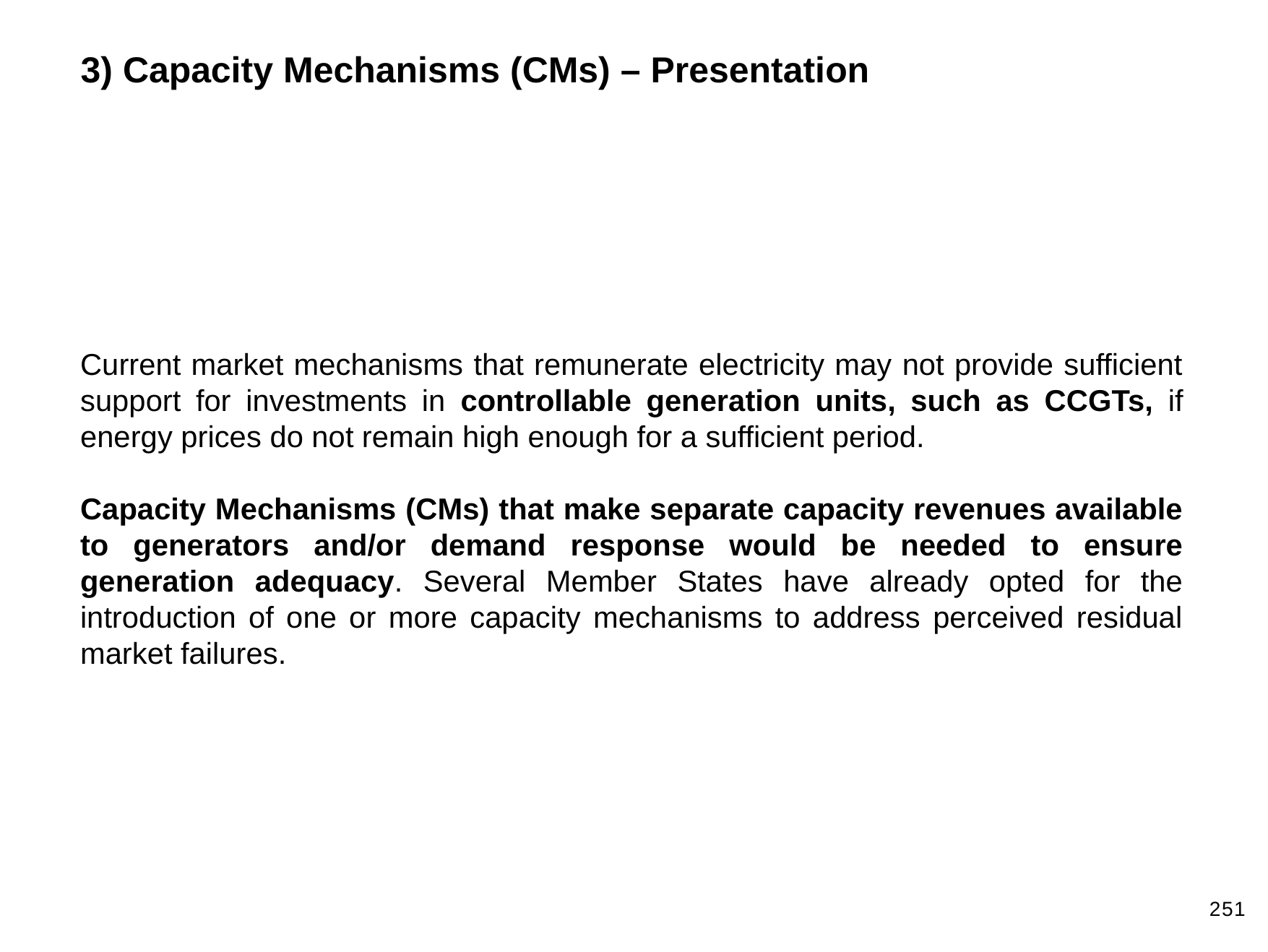

3) Capacity Mechanisms (CMs) – Presentation
Current market mechanisms that remunerate electricity may not provide sufficient support for investments in controllable generation units, such as CCGTs, if energy prices do not remain high enough for a sufficient period.

Capacity Mechanisms (CMs) that make separate capacity revenues available to generators and/or demand response would be needed to ensure generation adequacy. Several Member States have already opted for the introduction of one or more capacity mechanisms to address perceived residual market failures.
251